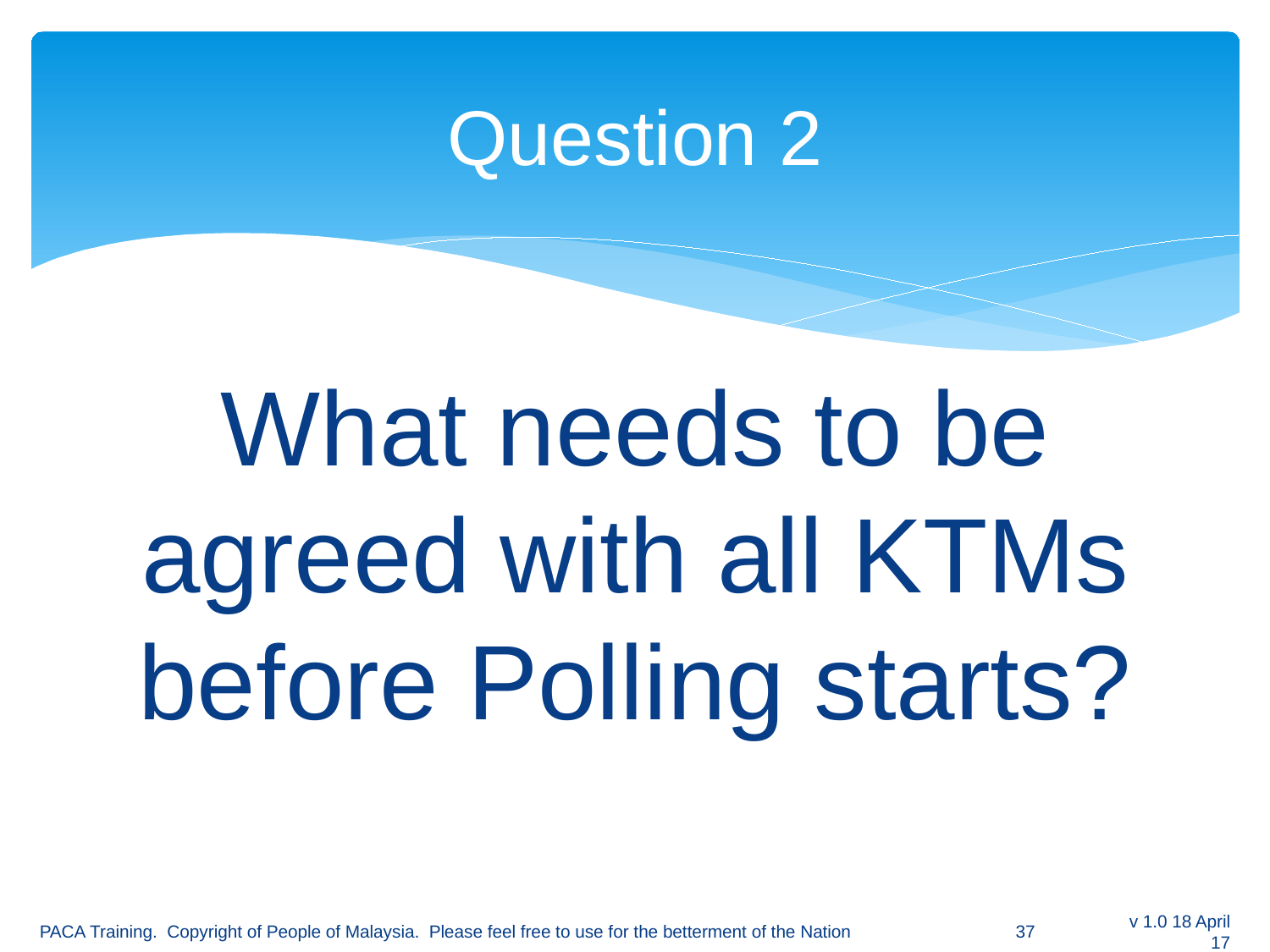

# Question 2
What needs to be agreed with all KTMs before Polling starts?
PACA Training.  Copyright of People of Malaysia.  Please feel free to use for the betterment of the Nation
37
v 1.0 18 April 17